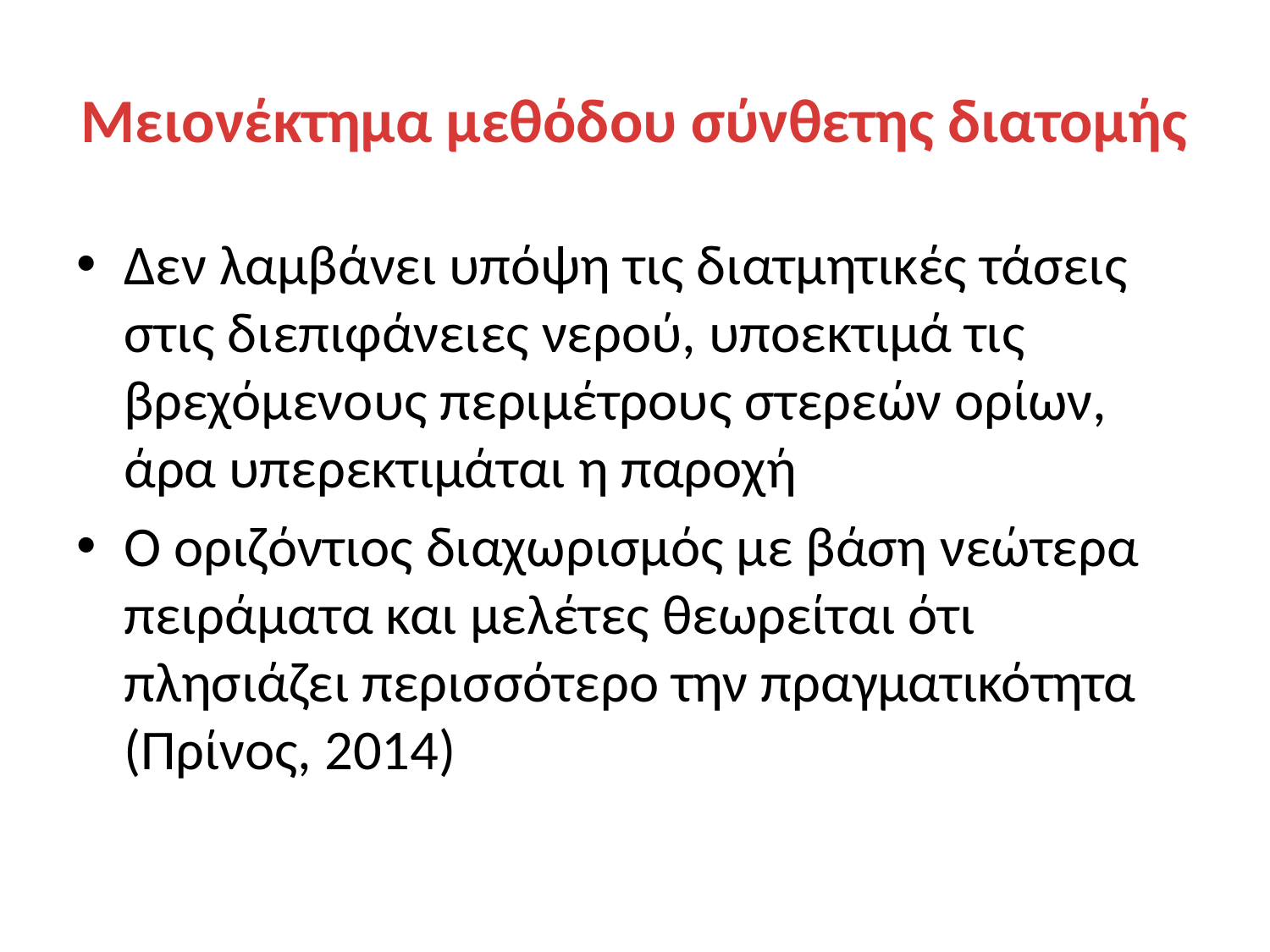

# Μειονέκτημα μεθόδου σύνθετης διατομής
Δεν λαμβάνει υπόψη τις διατμητικές τάσεις στις διεπιφάνειες νερού, υποεκτιμά τις βρεχόμενους περιμέτρους στερεών ορίων, άρα υπερεκτιμάται η παροχή
Ο οριζόντιος διαχωρισμός με βάση νεώτερα πειράματα και μελέτες θεωρείται ότι πλησιάζει περισσότερο την πραγματικότητα (Πρίνος, 2014)